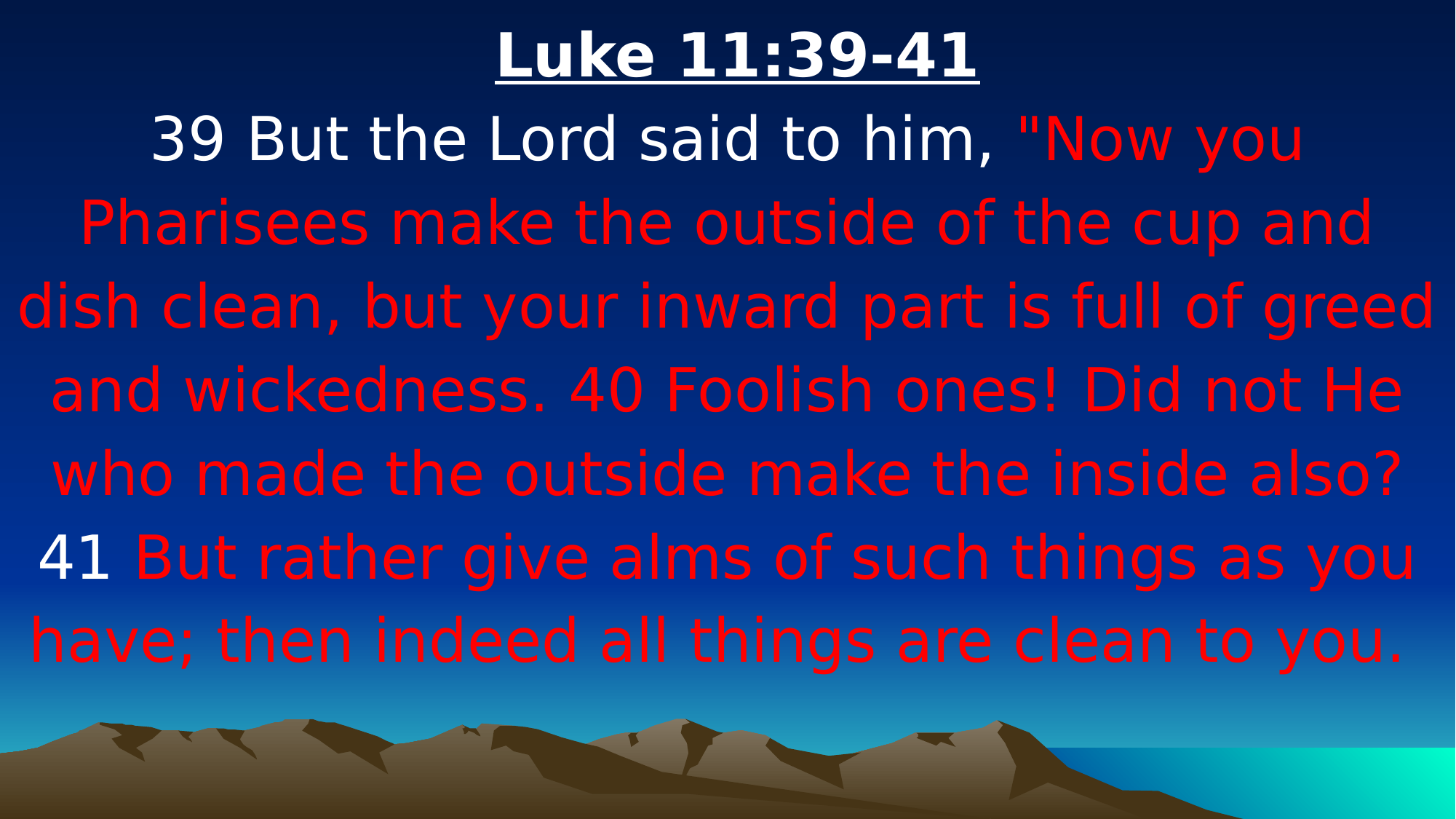

Luke 11:39-41
39 But the Lord said to him, "Now you Pharisees make the outside of the cup and dish clean, but your inward part is full of greed and wickedness. 40 Foolish ones! Did not He who made the outside make the inside also? 41 But rather give alms of such things as you have; then indeed all things are clean to you.